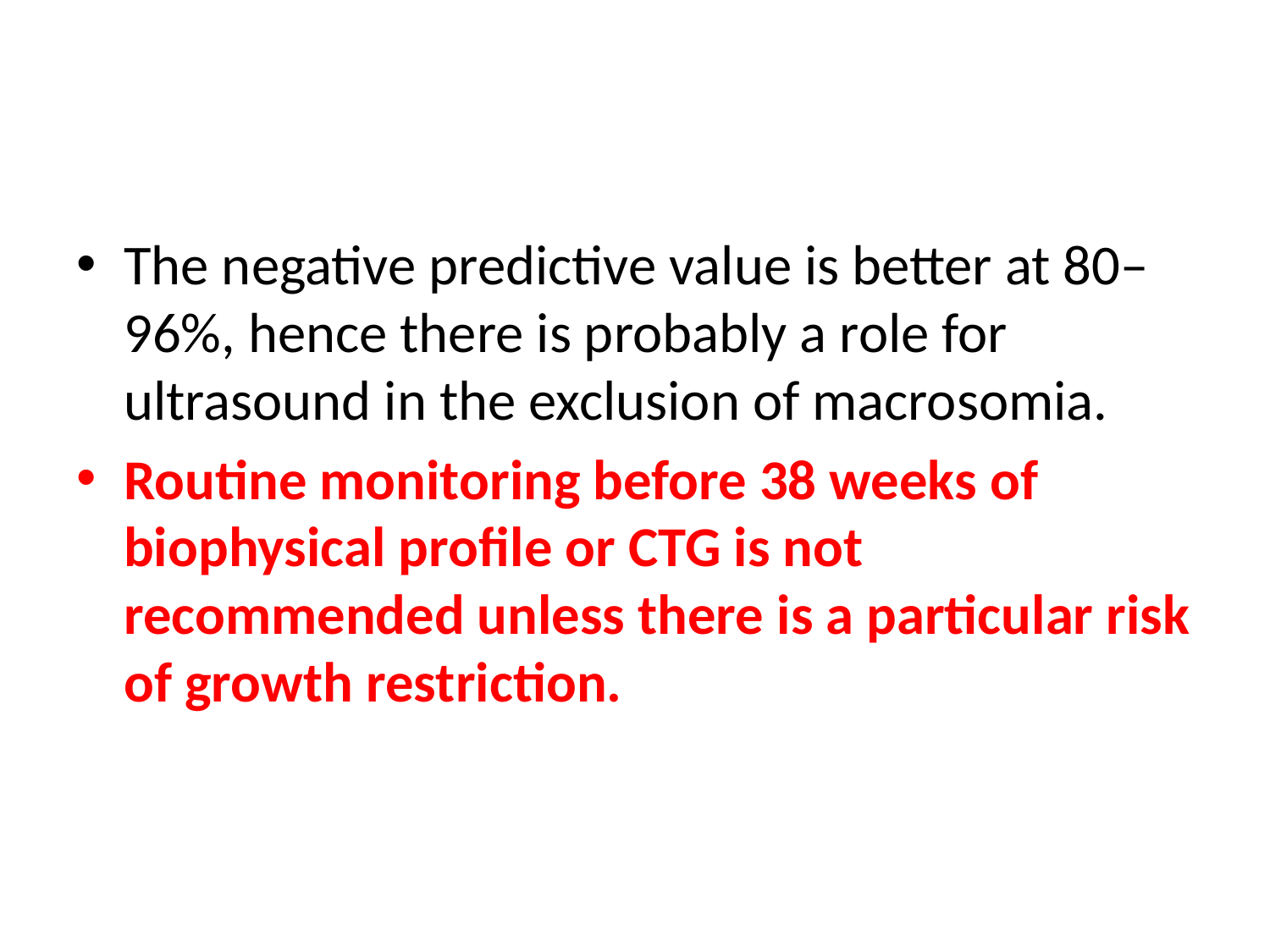

#
The negative predictive value is better at 80–96%, hence there is probably a role for ultrasound in the exclusion of macrosomia.
Routine monitoring before 38 weeks of biophysical profile or CTG is not recommended unless there is a particular risk of growth restriction.